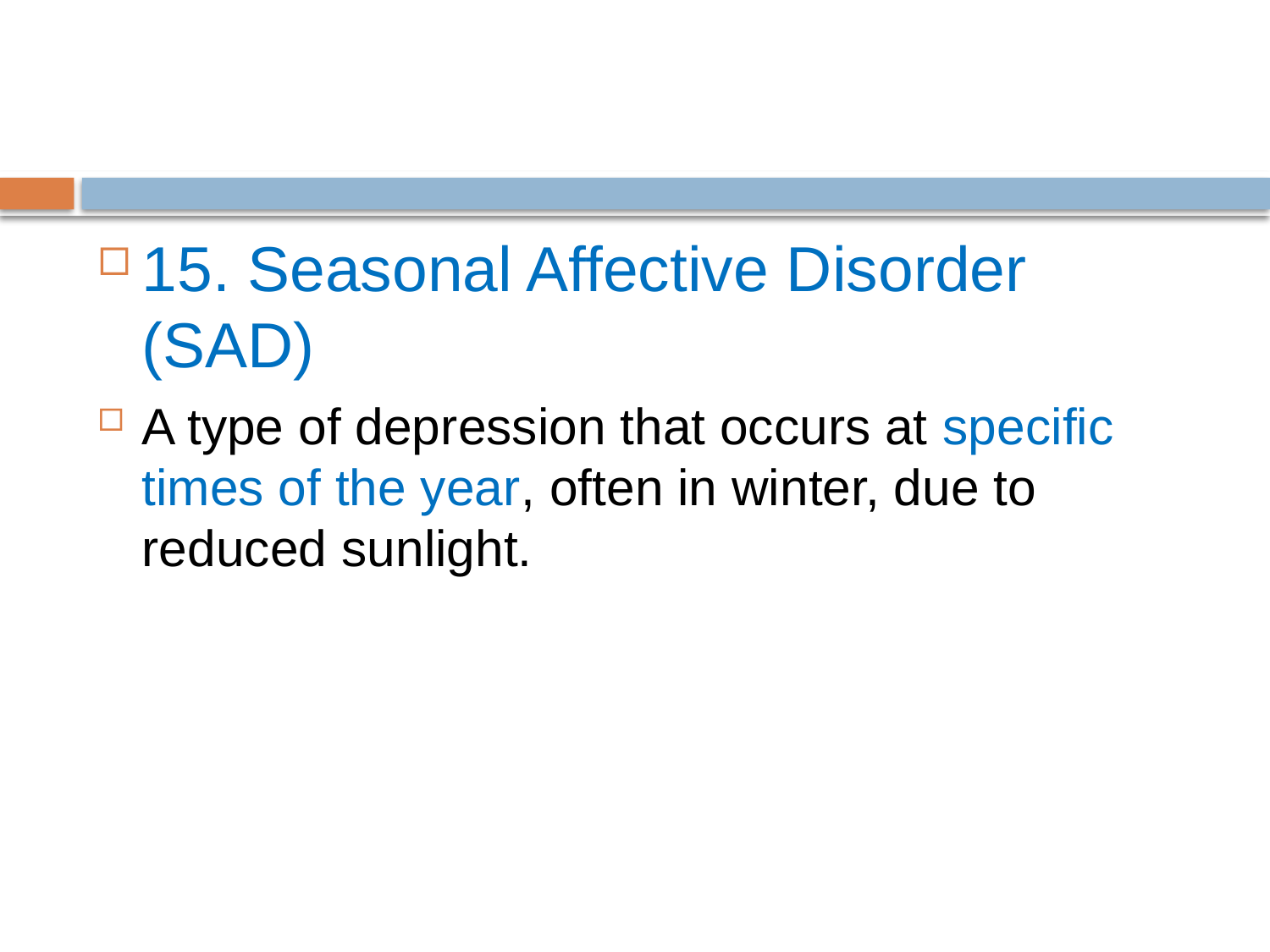

15. Seasonal Affective Disorder (SAD)
A type of depression that occurs at specific times of the year, often in winter, due to reduced sunlight.